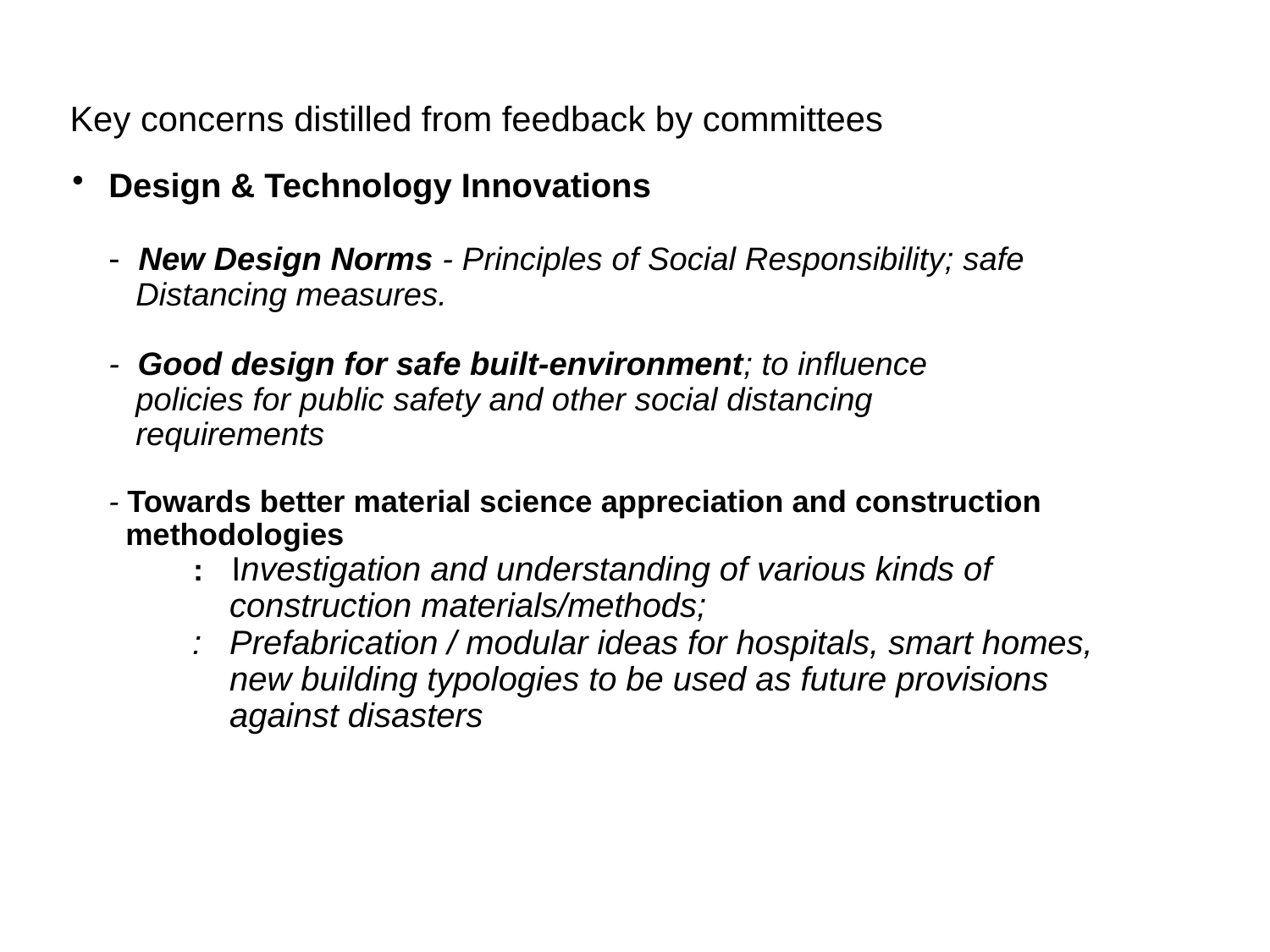

# Key concerns distilled from feedback by committees
Design & Technology Innovations
-  New Design Norms - Principles of Social Responsibility; safe
   Distancing measures.
-  Good design for safe built-environment; to influence
   policies for public safety and other social distancing
   requirements
- Towards better material science appreciation and construction
  methodologies
          :   Investigation and understanding of various kinds of
             construction materials/methods;
         :   Prefabrication / modular ideas for hospitals, smart homes,
             new building typologies to be used as future provisions
             against disasters